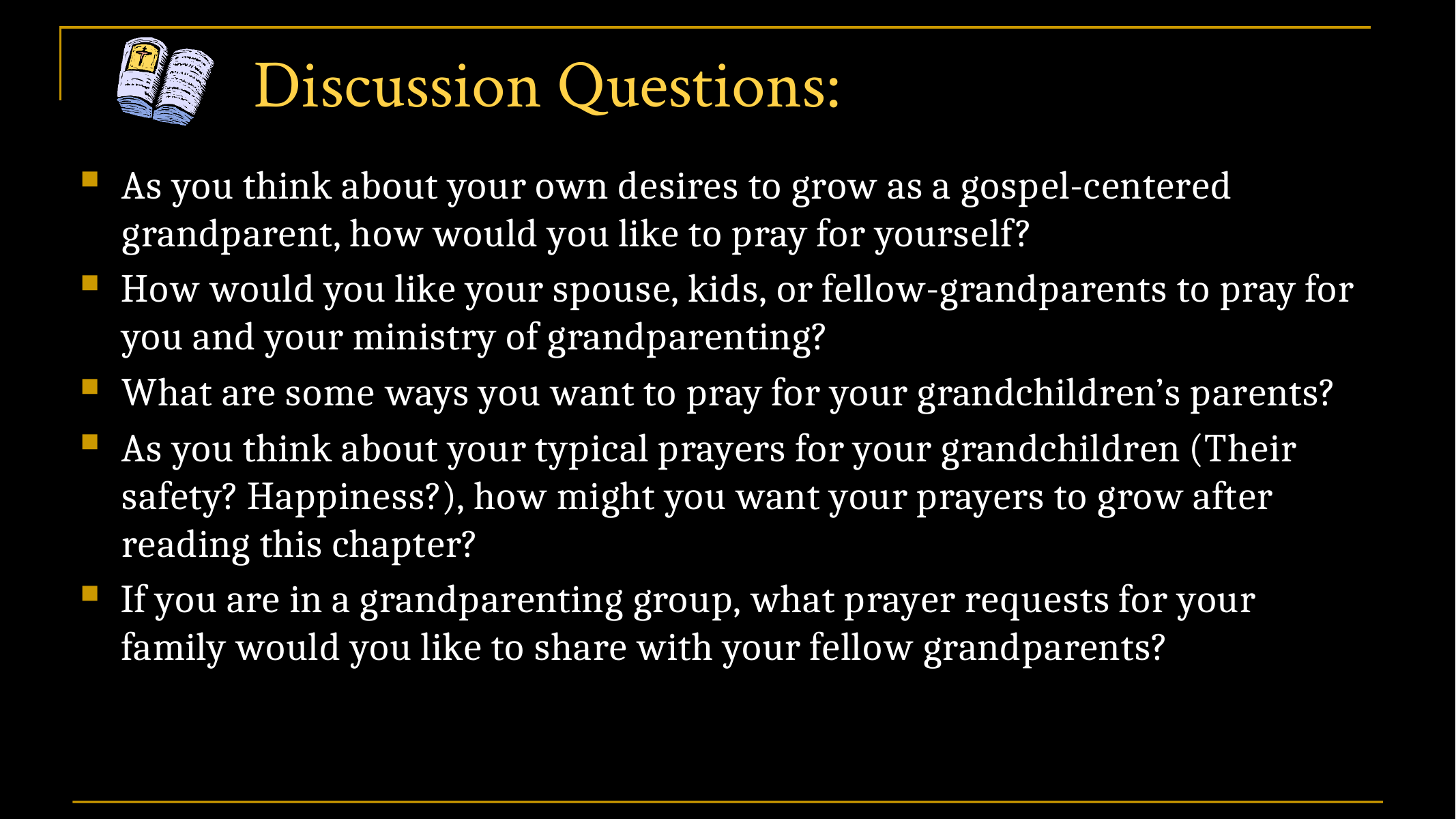

# Discussion Questions:
As you think about your own desires to grow as a gospel-centered grandparent, how would you like to pray for yourself?
How would you like your spouse, kids, or fellow-grandparents to pray for you and your ministry of grandparenting?
What are some ways you want to pray for your grandchildren’s parents?
As you think about your typical prayers for your grandchildren (Their safety? Happiness?), how might you want your prayers to grow after reading this chapter?
If you are in a grandparenting group, what prayer requests for your family would you like to share with your fellow grandparents?